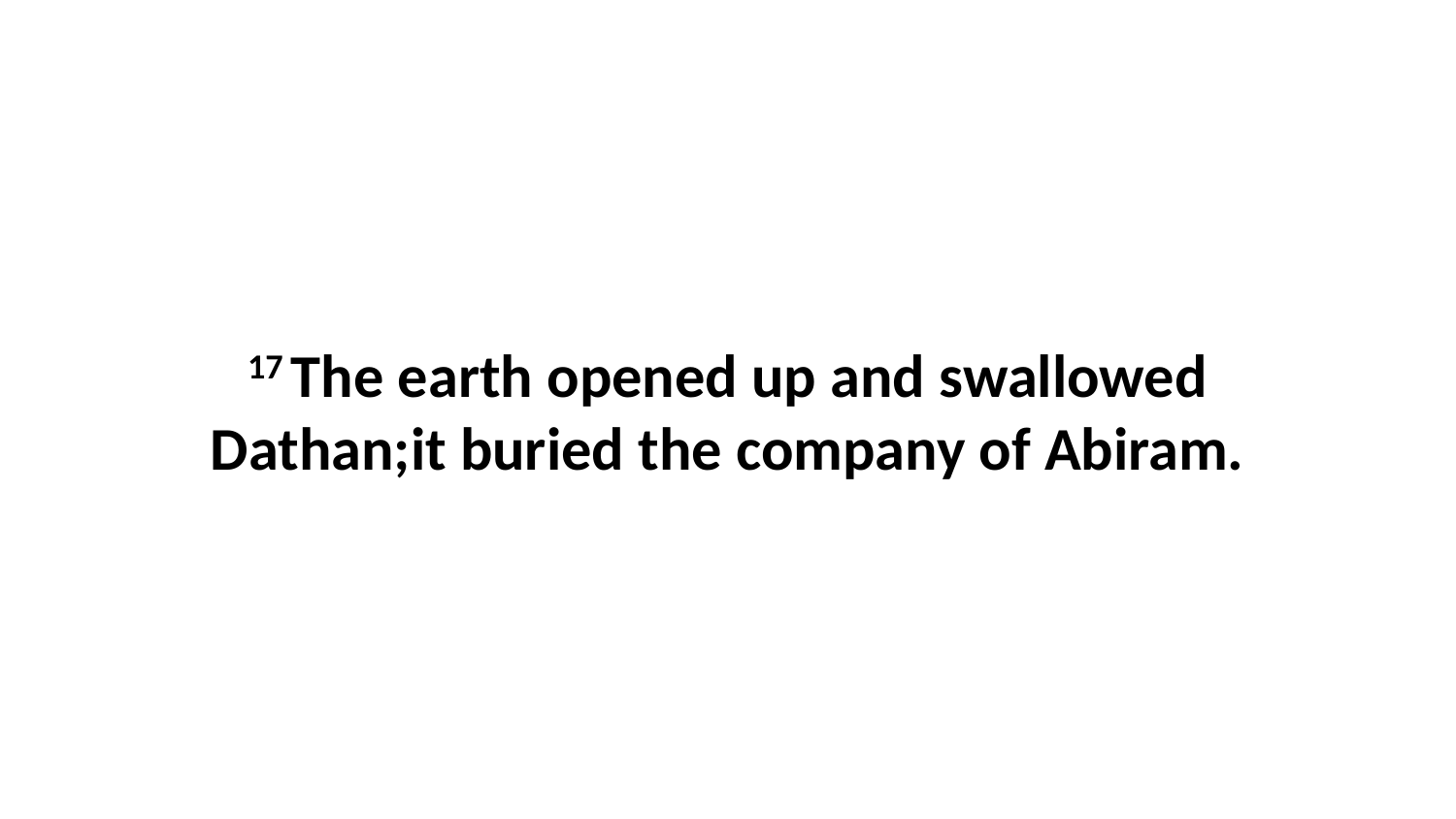

17 The earth opened up and swallowed Dathan;it buried the company of Abiram.